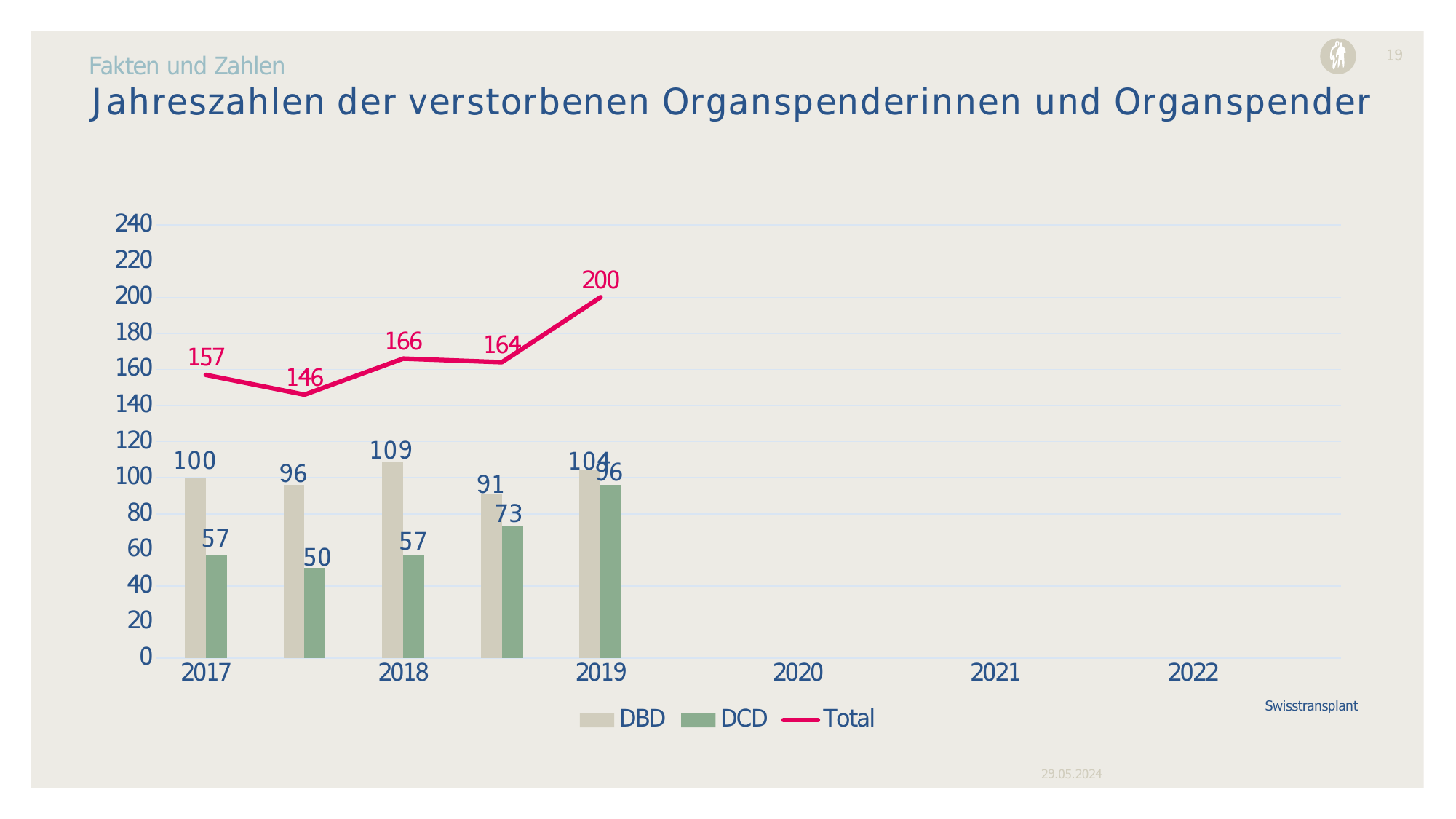

19
Fakten und Zahlen
# Jahreszahlen der verstorbenen Organspenderinnen und Organspender

[unsupported chart]

Swisstransplant
29.05.2024